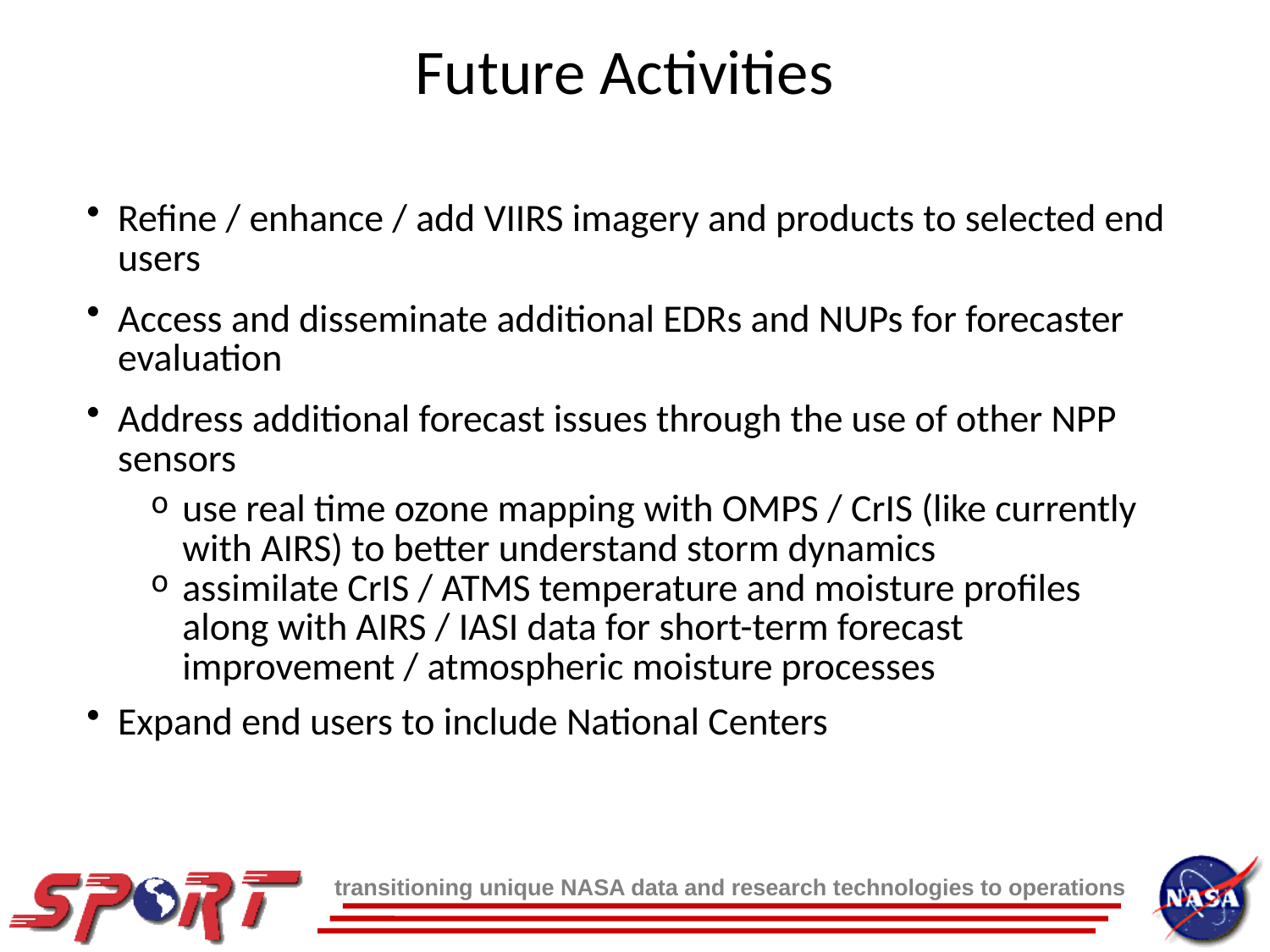

Future Activities
Refine / enhance / add VIIRS imagery and products to selected end users
Access and disseminate additional EDRs and NUPs for forecaster evaluation
Address additional forecast issues through the use of other NPP sensors
use real time ozone mapping with OMPS / CrIS (like currently with AIRS) to better understand storm dynamics
assimilate CrIS / ATMS temperature and moisture profiles along with AIRS / IASI data for short-term forecast improvement / atmospheric moisture processes
Expand end users to include National Centers